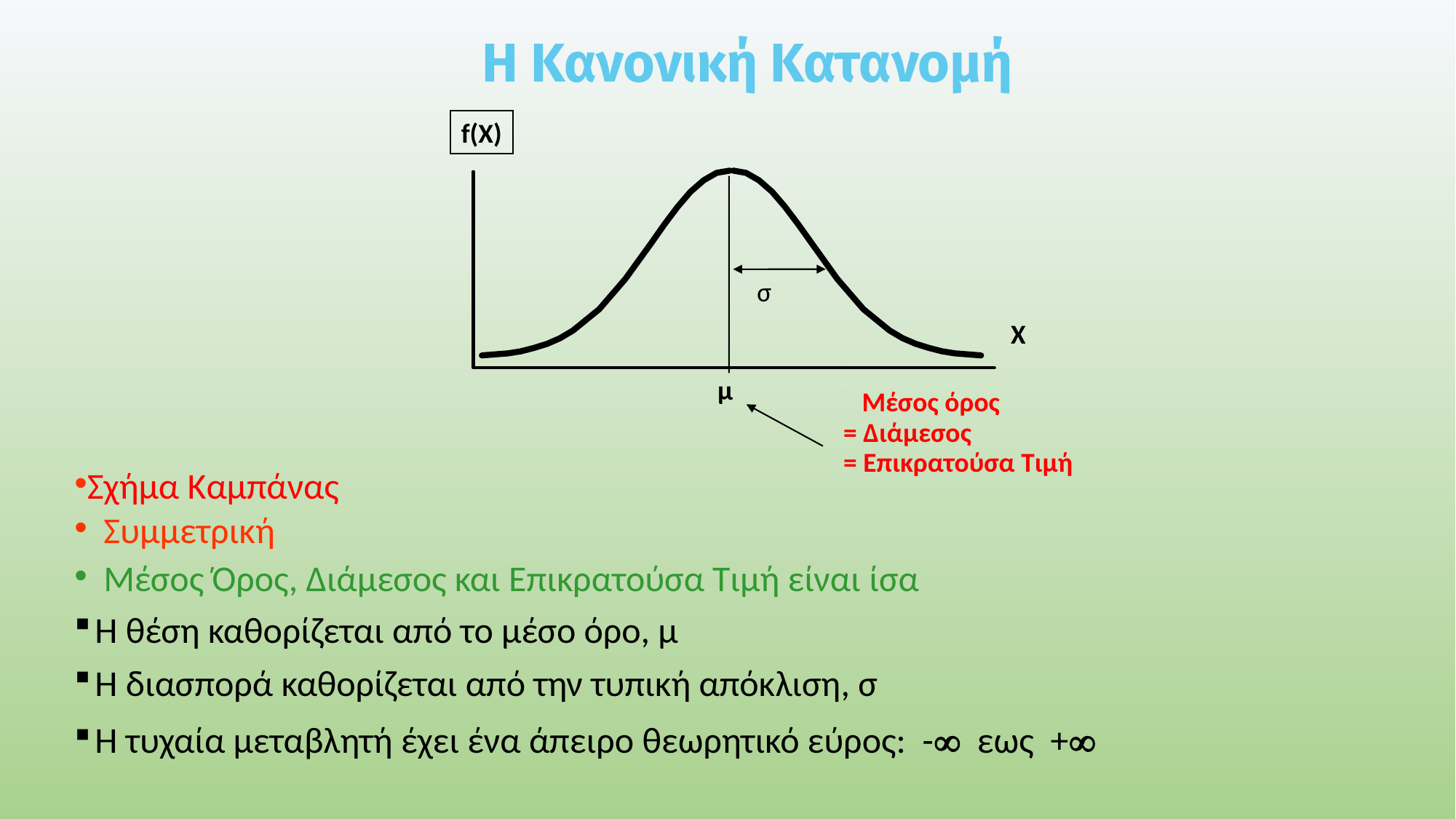

Η Κανονική Κατανομή
f(X)

σ
X
μ
   Μέσος όρος
= Διάμεσος
= Επικρατούσα Τιμή

Σχήμα Καμπάνας
  Συμμετρική
  Μέσος Όρος, Διάμεσος και Επικρατούσα Τιμή είναι ίσα
Η θέση καθορίζεται από το μέσο όρο, μ
Η διασπορά καθορίζεται από την τυπική απόκλιση, σ
Η τυχαία μεταβλητή έχει ένα άπειρο θεωρητικό εύρος:  -∞  εως  +∞